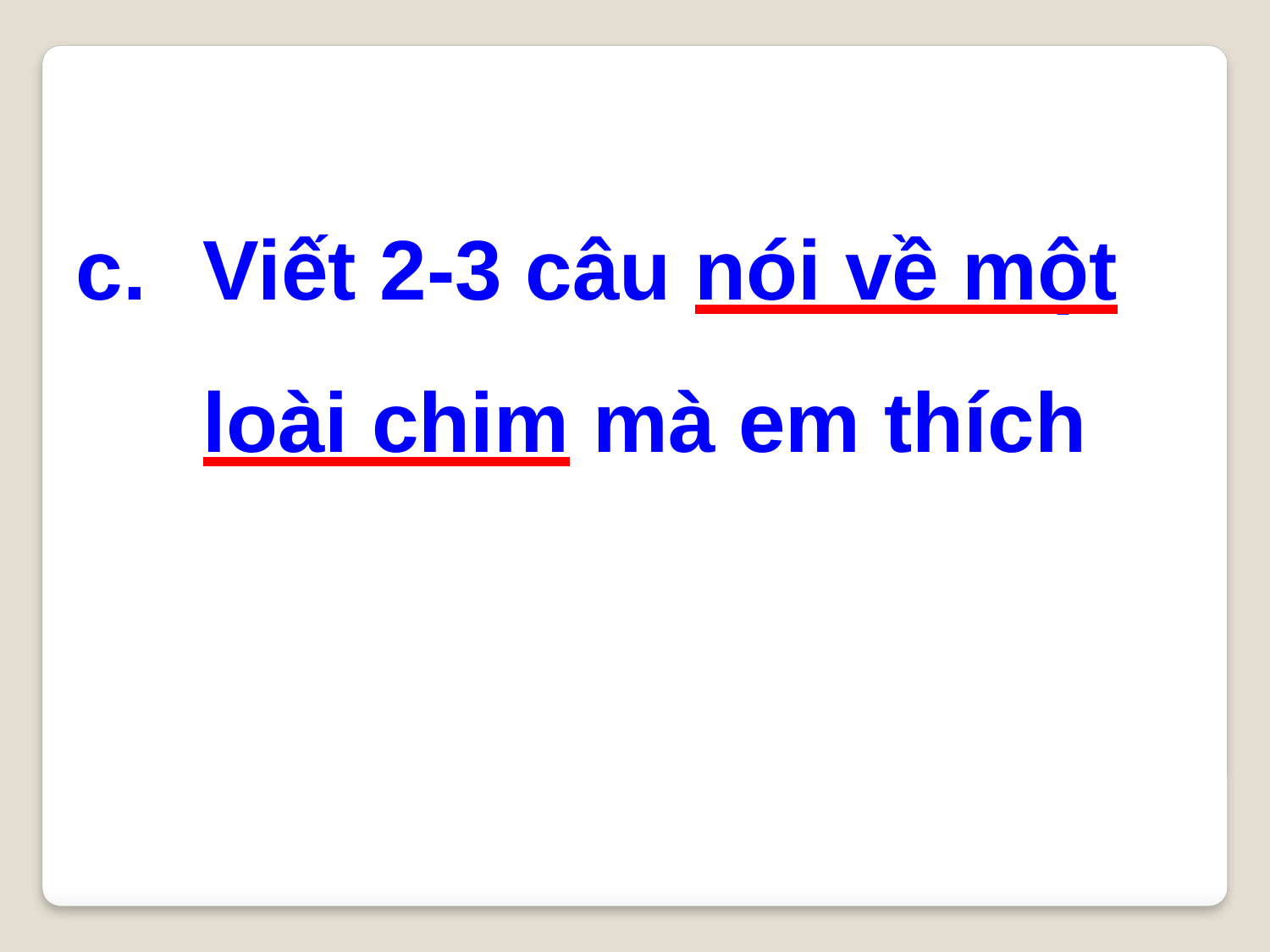

Viết 2-3 câu nói về một loài chim mà em thích